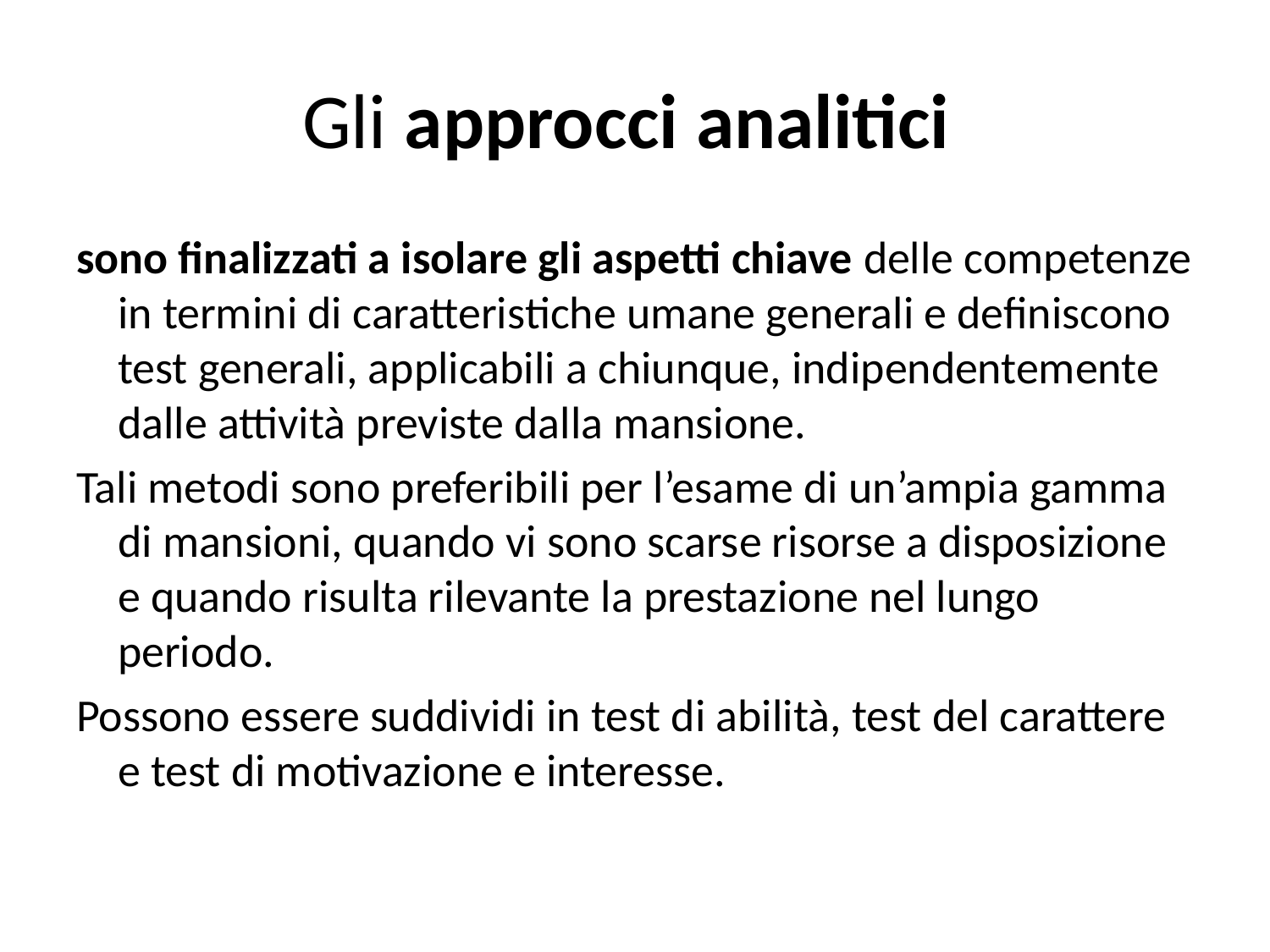

# Gli approcci analitici
sono finalizzati a isolare gli aspetti chiave delle competenze in termini di caratteristiche umane generali e definiscono test generali, applicabili a chiunque, indipendentemente dalle attività previste dalla mansione.
Tali metodi sono preferibili per l’esame di un’ampia gamma di mansioni, quando vi sono scarse risorse a disposizione e quando risulta rilevante la prestazione nel lungo periodo.
Possono essere suddividi in test di abilità, test del carattere e test di motivazione e interesse.